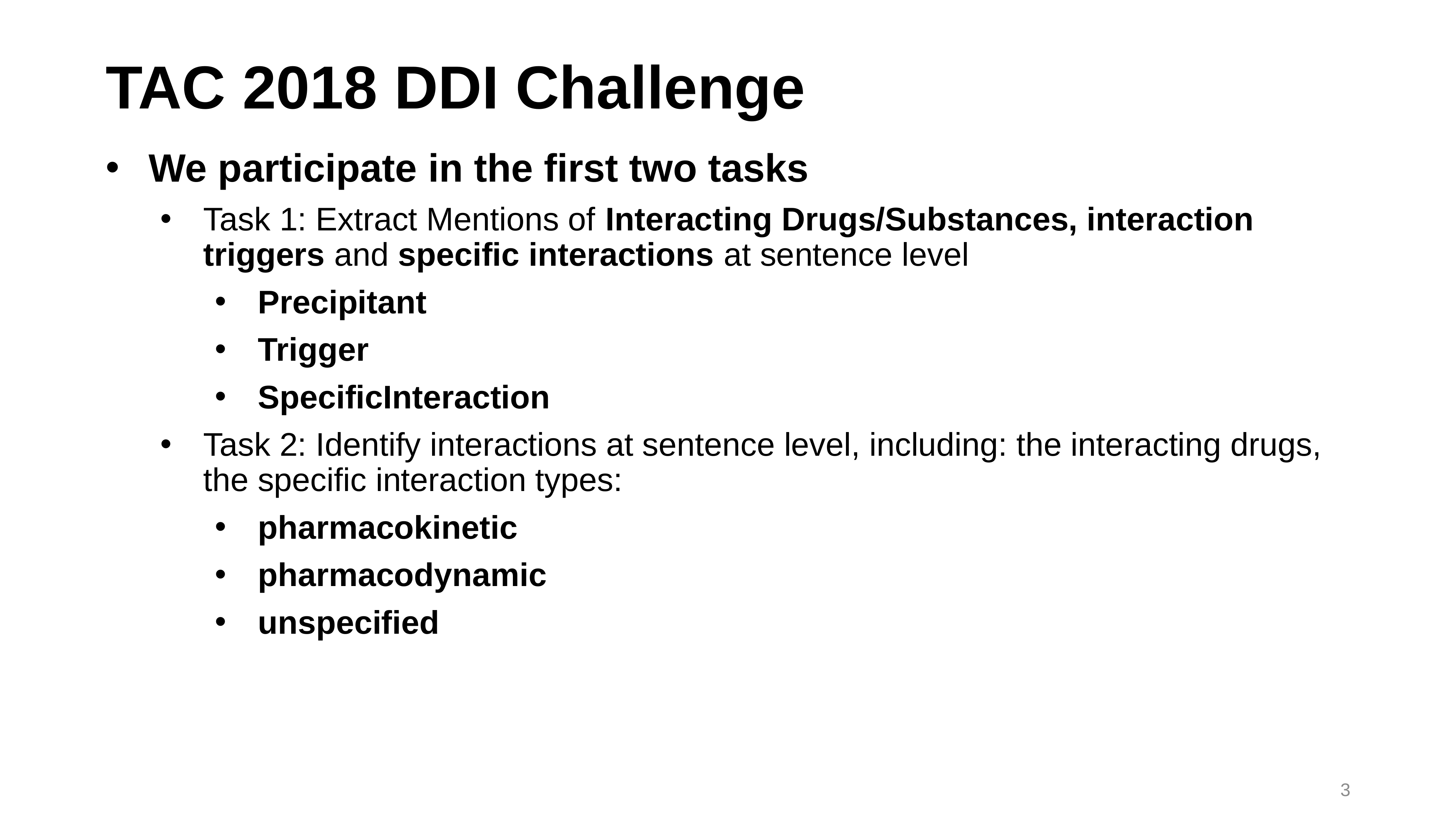

# TAC 2018 DDI Challenge
We participate in the first two tasks
Task 1: Extract Mentions of Interacting Drugs/Substances, interaction triggers and specific interactions at sentence level
Precipitant
Trigger
SpecificInteraction
Task 2: Identify interactions at sentence level, including: the interacting drugs, the specific interaction types:
pharmacokinetic
pharmacodynamic
unspecified
3